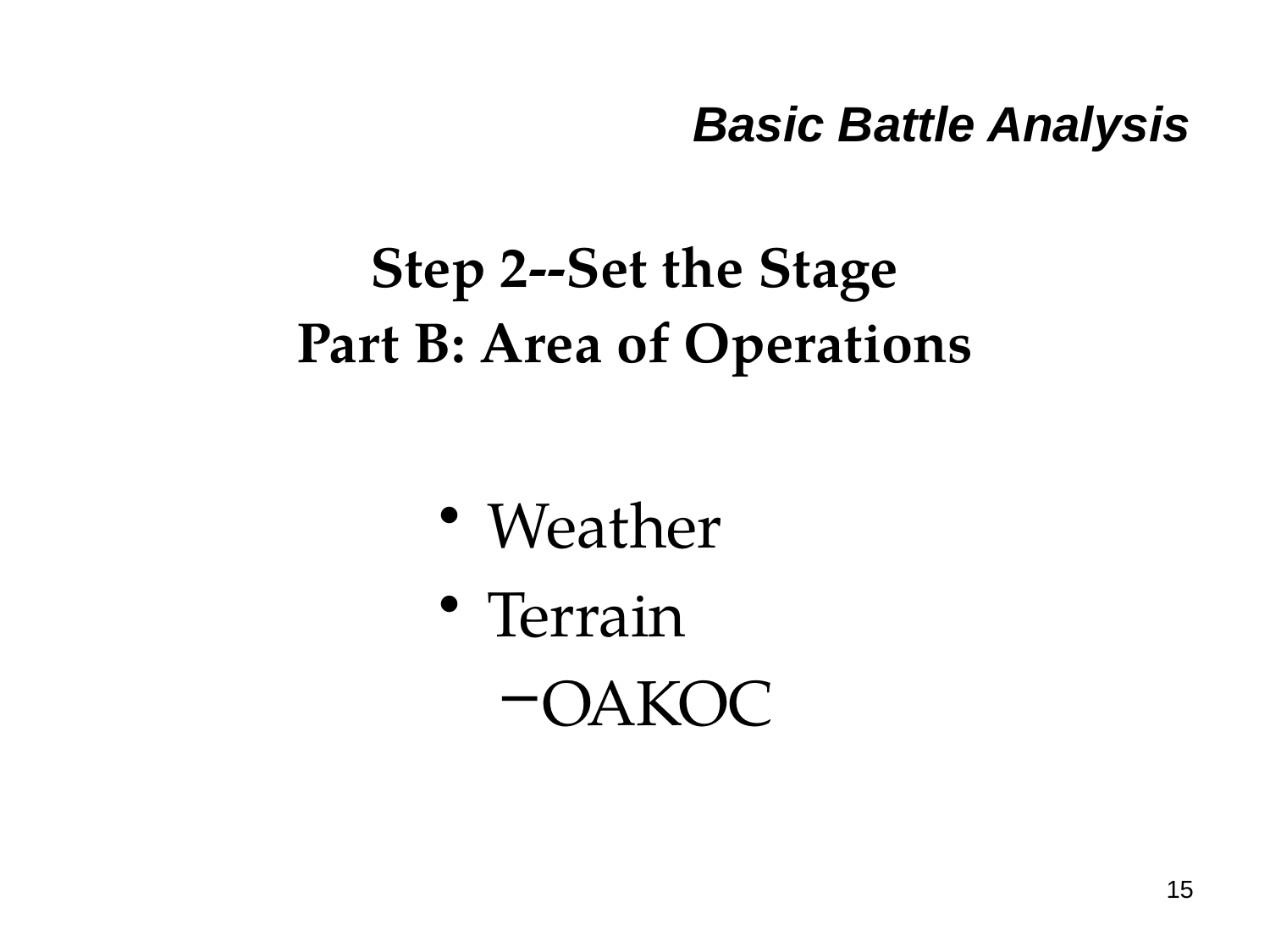

# Basic Battle Analysis
Step 2--Set the Stage
Part B: Area of Operations
Weather
Terrain
OAKOC
15